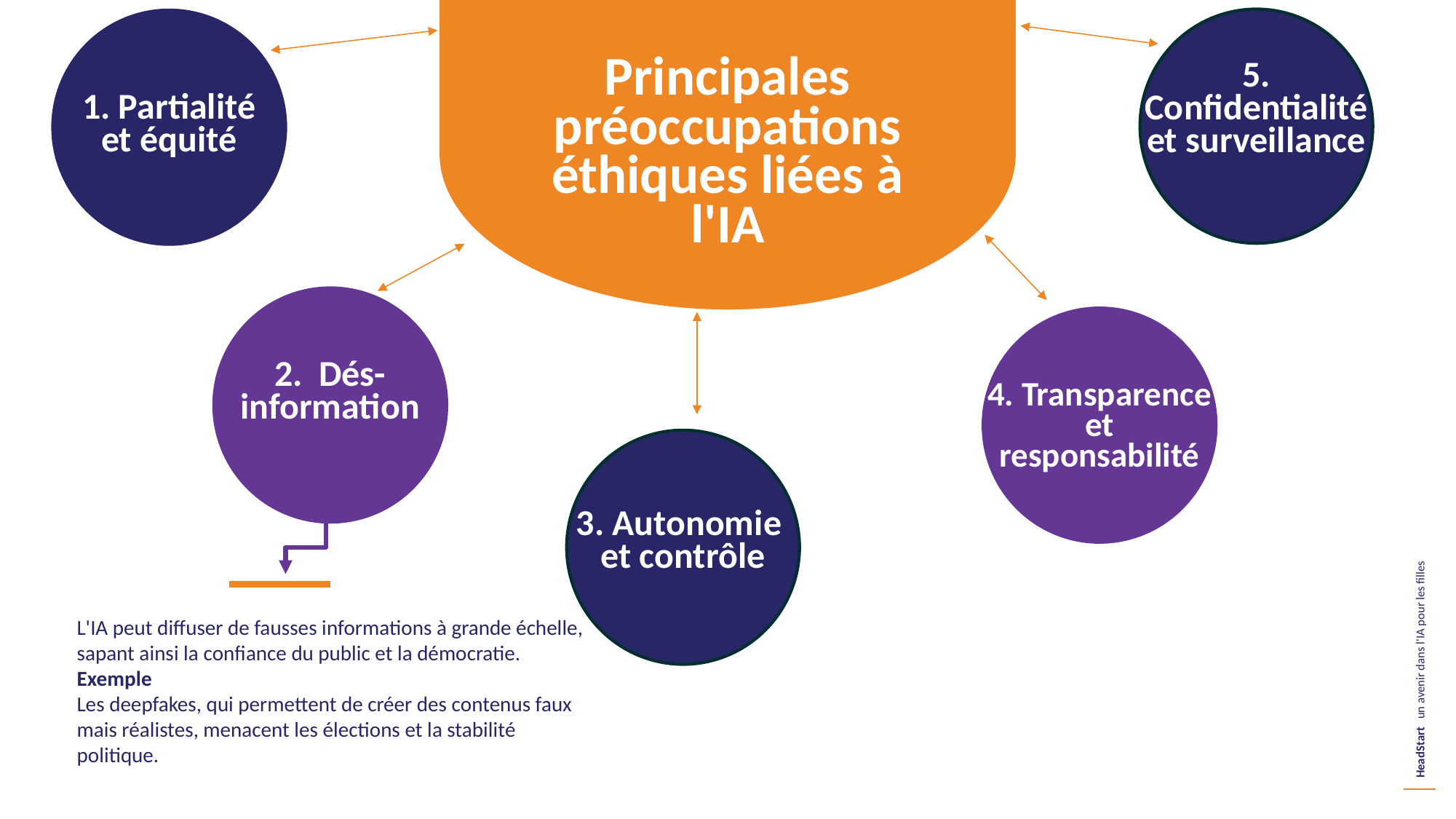

Principales préoccupations éthiques liées à l'IA
5. Confidentialité et surveillance
1. Partialité et équité

2.  Dés-information
4. Transparence et responsabilité

3. Autonomie
et contrôle
L'IA peut diffuser de fausses informations à grande échelle, sapant ainsi la confiance du public et la démocratie.
Exemple
Les deepfakes, qui permettent de créer des contenus faux mais réalistes, menacent les élections et la stabilité politique.